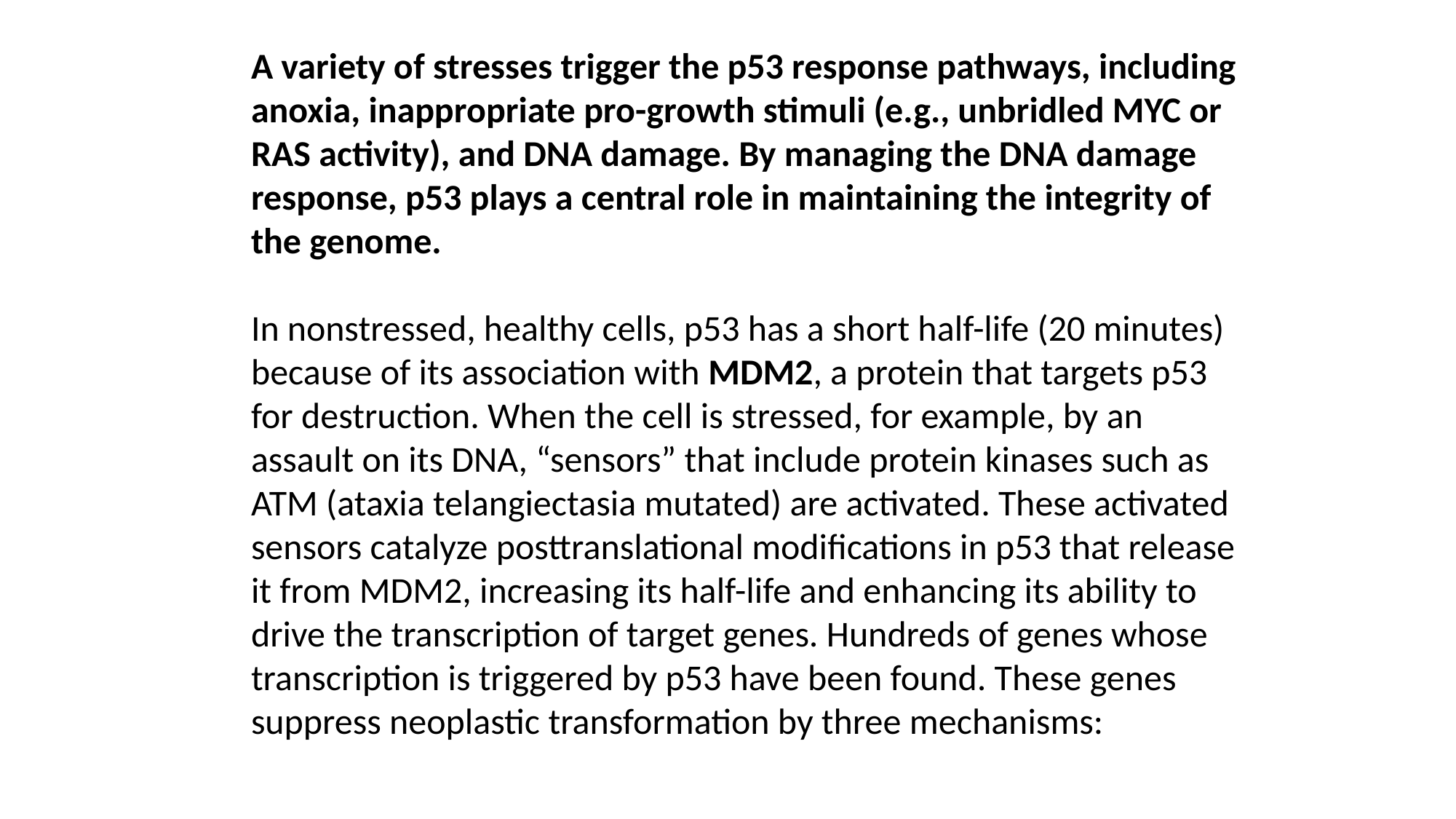

A variety of stresses trigger the p53 response pathways, including anoxia, inappropriate pro-growth stimuli (e.g., unbridled MYC or RAS activity), and DNA damage. By managing the DNA damage response, p53 plays a central role in maintaining the integrity of the genome.

In nonstressed, healthy cells, p53 has a short half-life (20 minutes) because of its association with MDM2, a protein that targets p53 for destruction. When the cell is stressed, for example, by an assault on its DNA, “sensors” that include protein kinases such as ATM (ataxia telangiectasia mutated) are activated. These activated sensors catalyze posttranslational modifications in p53 that release it from MDM2, increasing its half-life and enhancing its ability to drive the transcription of target genes. Hundreds of genes whose transcription is triggered by p53 have been found. These genes suppress neoplastic transformation by three mechanisms: